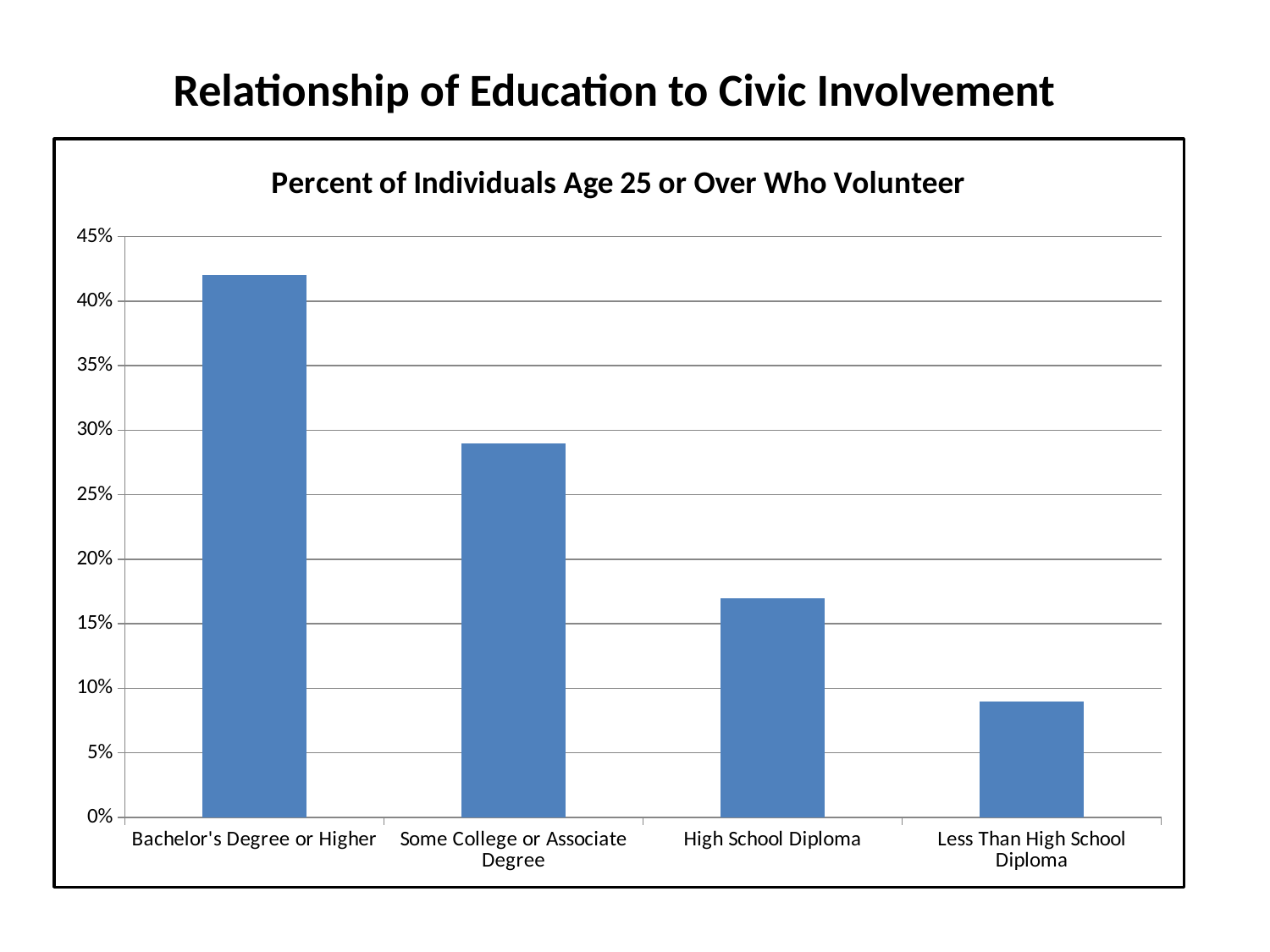

Relationship of Education to Civic Involvement

### Chart: Percent of Individuals Age 25 or Over Who Volunteer

| Category |  |
|---|---|
| Bachelor's Degree or Higher | 0.42 |
| Some College or Associate Degree | 0.29 |
| High School Diploma | 0.17 |
| Less Than High School Diploma | 0.09 |